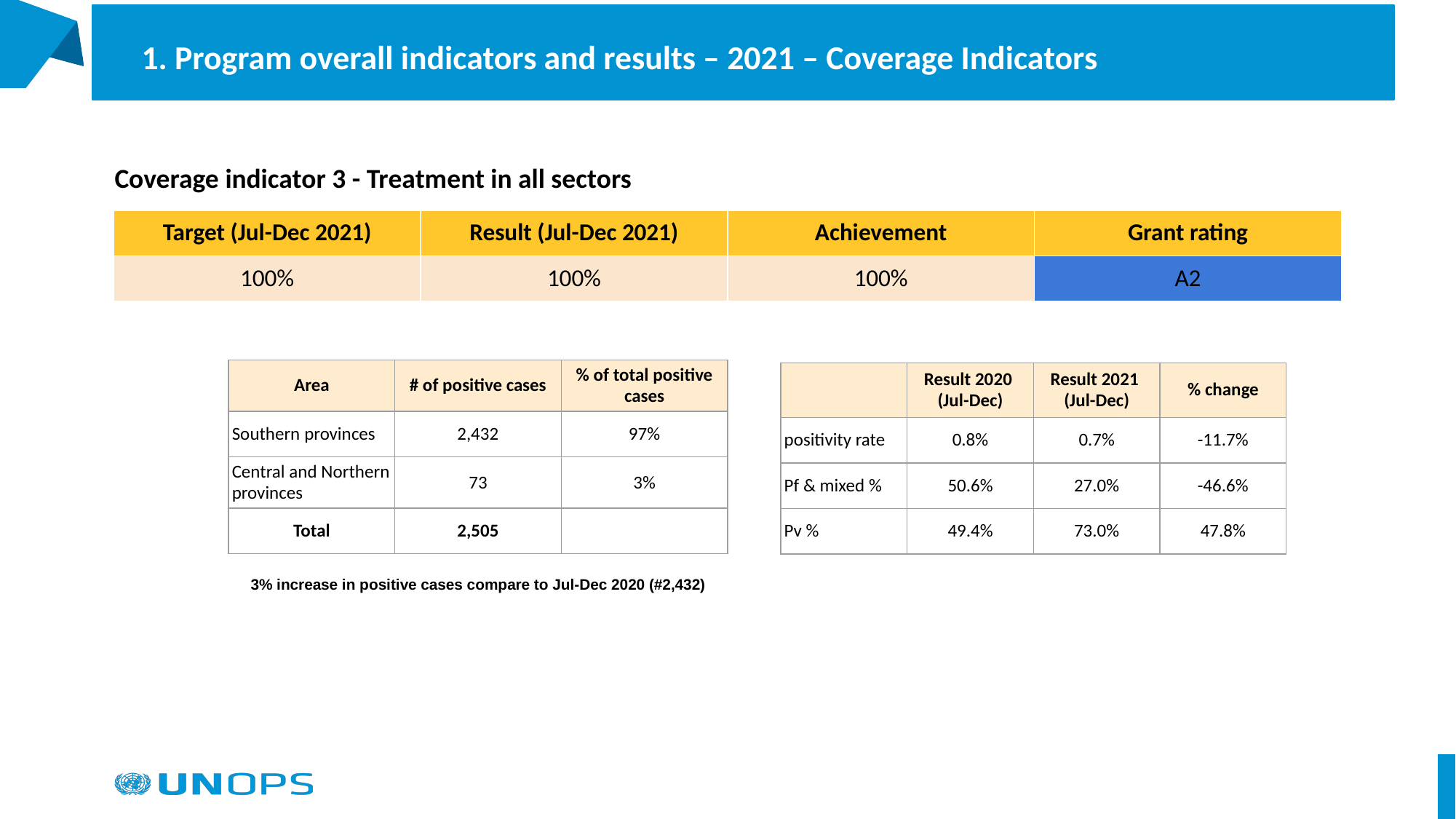

1. Program overall indicators and results – 2021 – Coverage Indicators
#
Coverage indicator 3 - Treatment in all sectors

| Target (Jul-Dec 2021) | Result (Jul-Dec 2021) | Achievement | Grant rating |
| --- | --- | --- | --- |
| 100% | 100% | 100% | A2 |
| Area | # of positive cases | % of total positive cases |
| --- | --- | --- |
| Southern provinces | 2,432 | 97% |
| Central and Northern provinces | 73 | 3% |
| Total | 2,505 |  |
|  | Result 2020 (Jul-Dec) | Result 2021 (Jul-Dec) | % change |
| --- | --- | --- | --- |
| positivity rate | 0.8% | 0.7% | -11.7% |
| Pf & mixed % | 50.6% | 27.0% | -46.6% |
| Pv % | 49.4% | 73.0% | 47.8% |
3% increase in positive cases compare to Jul-Dec 2020 (#2,432)